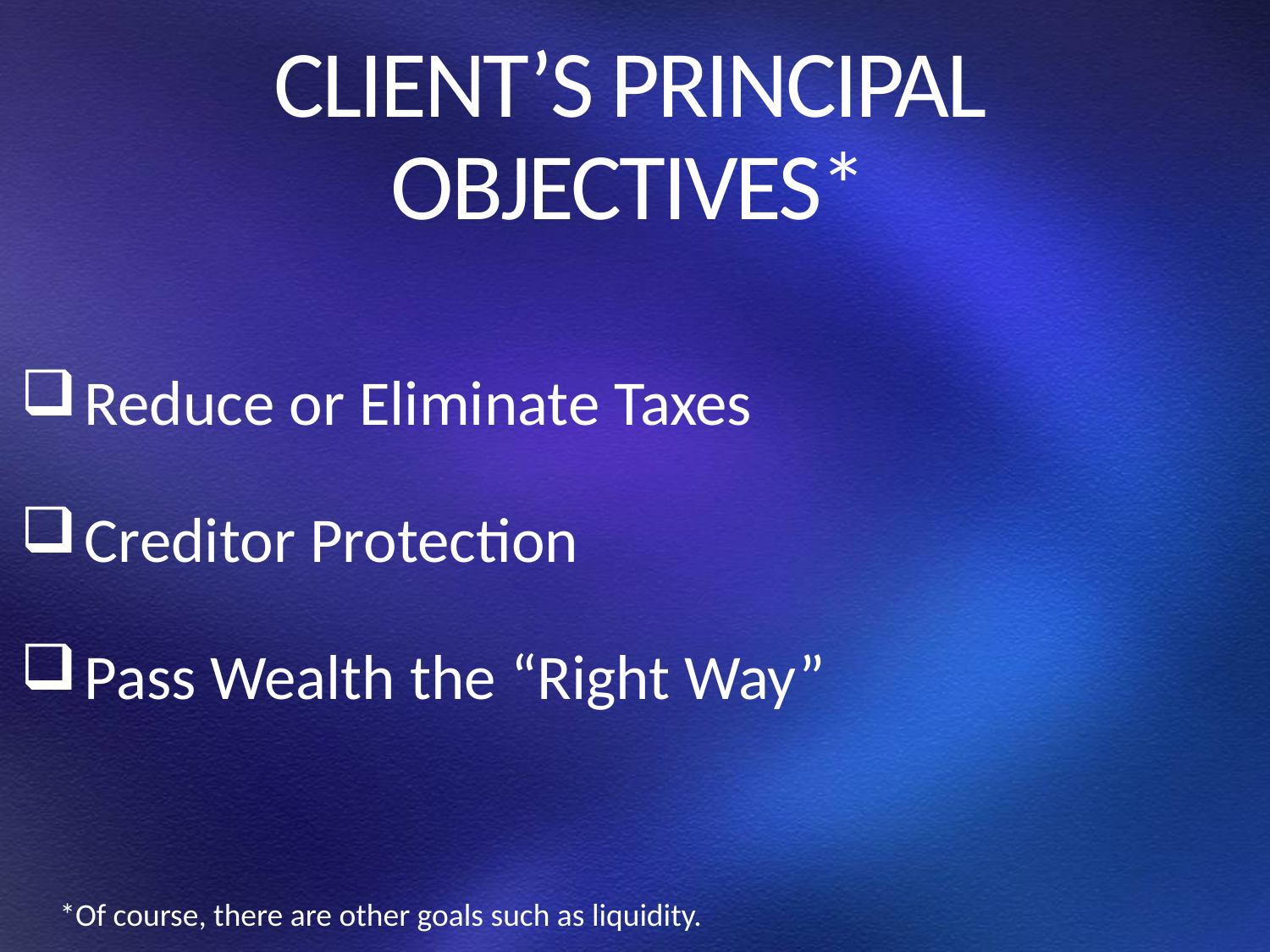

# CLIENT’S PRINCIPAL OBJECTIVES*
Reduce or Eliminate Taxes

Creditor Protection

Pass Wealth the “Right Way”
*Of course, there are other goals such as liquidity.